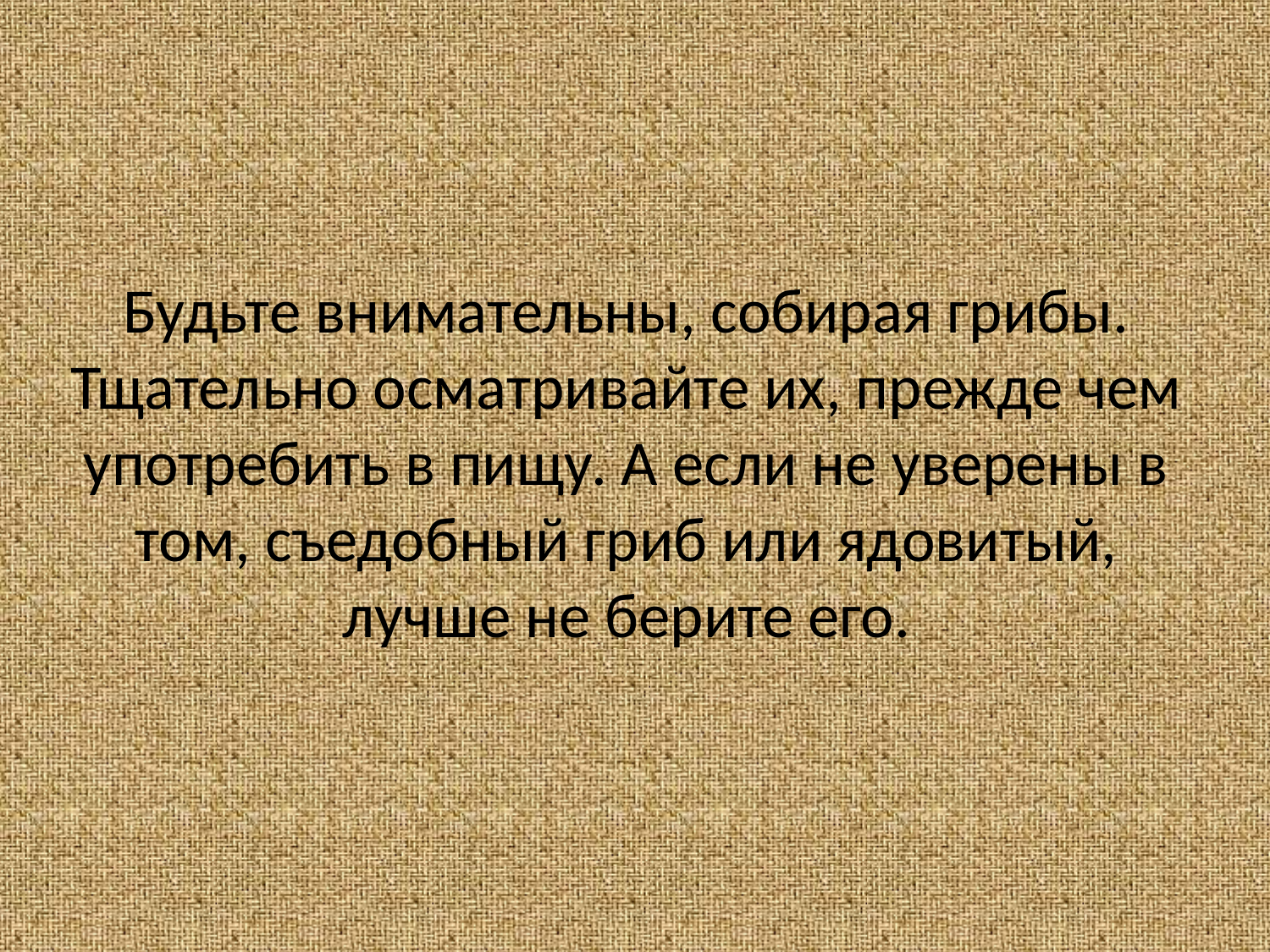

# Будьте внимательны, собирая грибы. Тщательно осматривайте их, прежде чем употребить в пищу. А если не уверены в том, съедобный гриб или ядовитый, лучше не берите его.